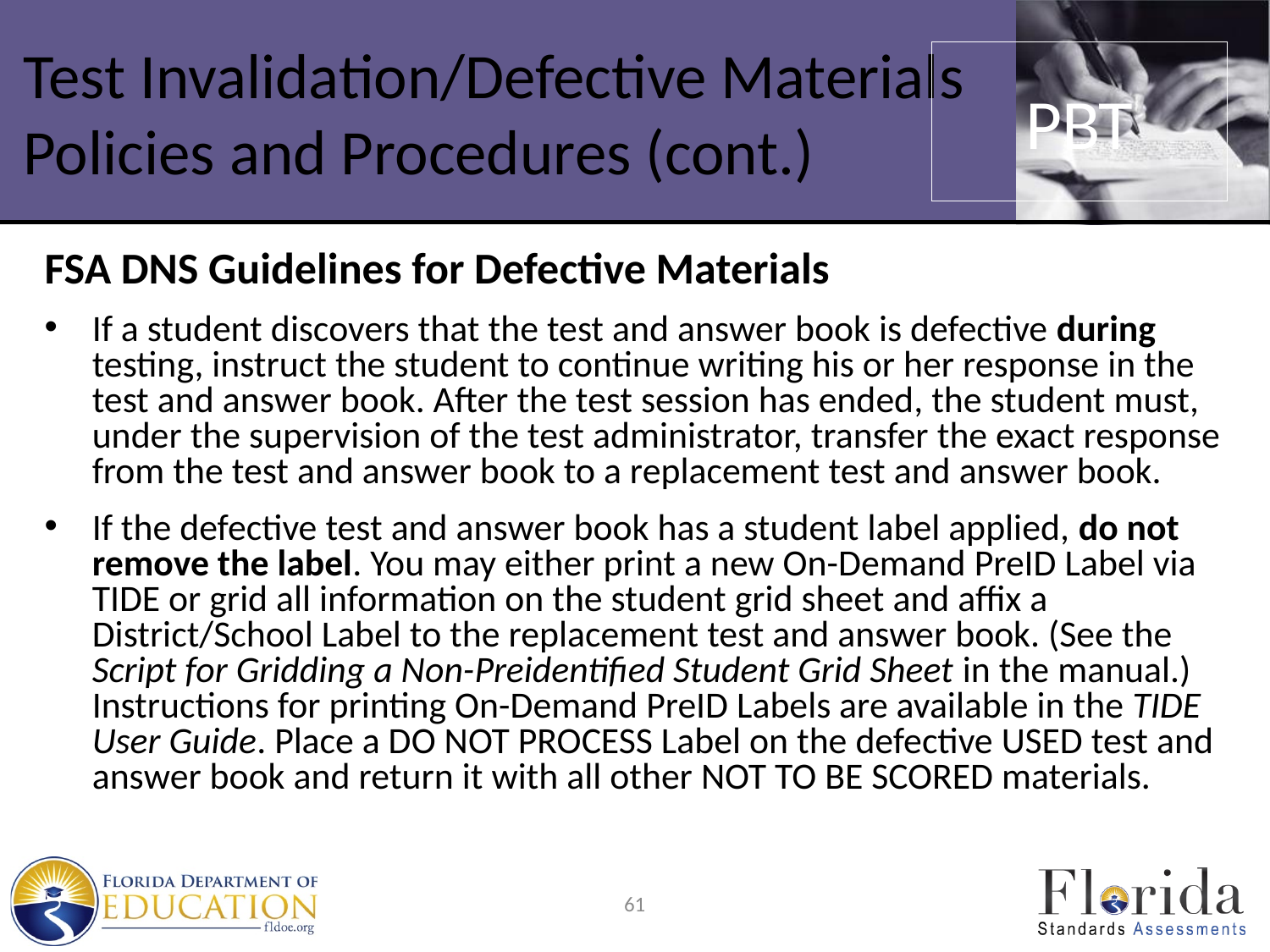

# Test Invalidation/Defective Materials Policies and Procedures (cont.)
PBT
FSA DNS Guidelines for Defective Materials
If a student discovers that the test and answer book is defective during testing, instruct the student to continue writing his or her response in the test and answer book. After the test session has ended, the student must, under the supervision of the test administrator, transfer the exact response from the test and answer book to a replacement test and answer book.
If the defective test and answer book has a student label applied, do not remove the label. You may either print a new On-Demand PreID Label via TIDE or grid all information on the student grid sheet and affix a District/School Label to the replacement test and answer book. (See the Script for Gridding a Non-Preidentified Student Grid Sheet in the manual.) Instructions for printing On-Demand PreID Labels are available in the TIDE User Guide. Place a DO NOT PROCESS Label on the defective USED test and answer book and return it with all other NOT TO BE SCORED materials.
61